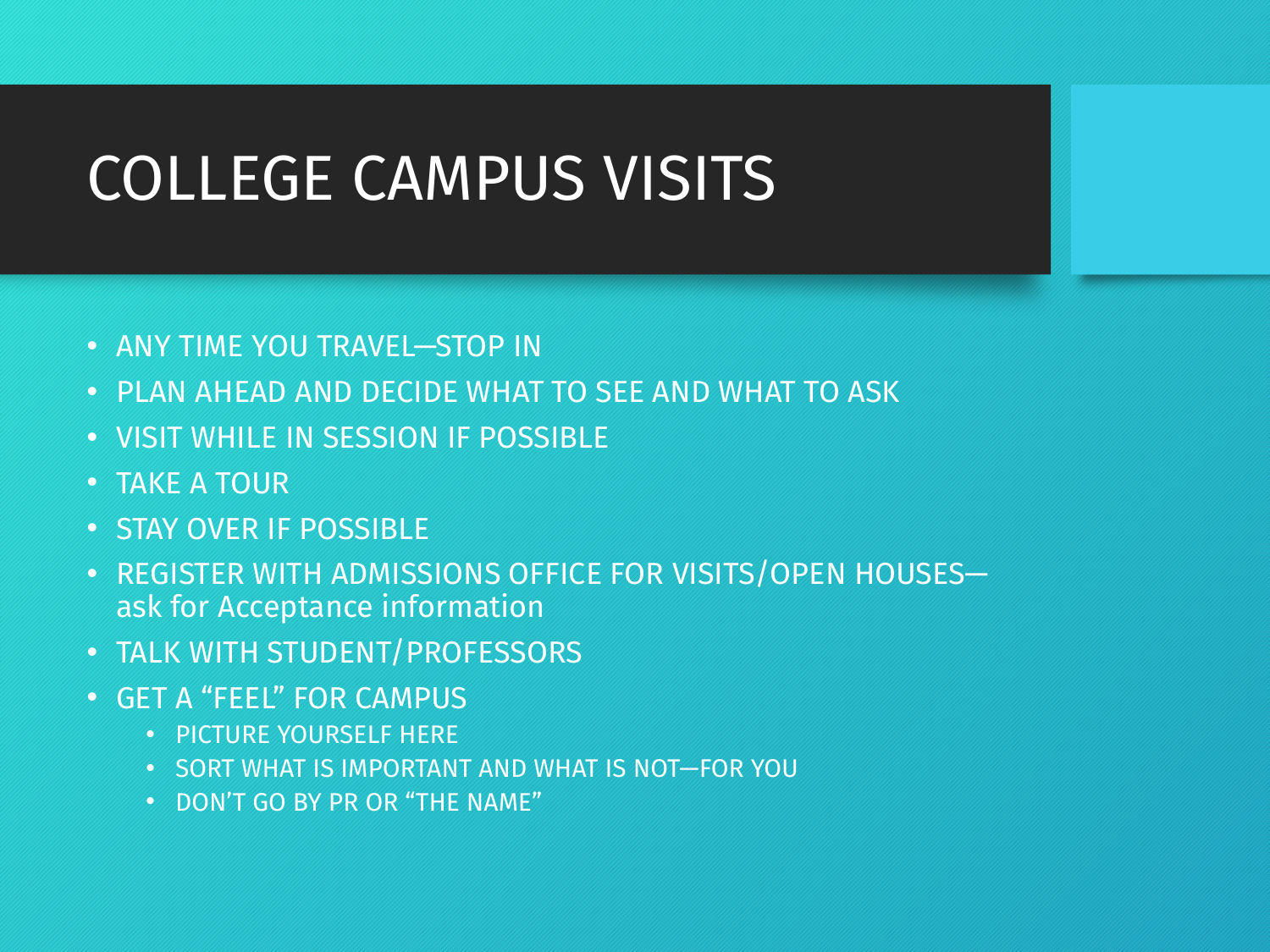

# COLLEGE CAMPUS VISITS
ANY TIME YOU TRAVEL—STOP IN
PLAN AHEAD AND DECIDE WHAT TO SEE AND WHAT TO ASK
VISIT WHILE IN SESSION IF POSSIBLE
TAKE A TOUR
STAY OVER IF POSSIBLE
REGISTER WITH ADMISSIONS OFFICE FOR VISITS/OPEN HOUSES—ask for Acceptance information
TALK WITH STUDENT/PROFESSORS
GET A “FEEL” FOR CAMPUS
PICTURE YOURSELF HERE
SORT WHAT IS IMPORTANT AND WHAT IS NOT—FOR YOU
DON’T GO BY PR OR “THE NAME”